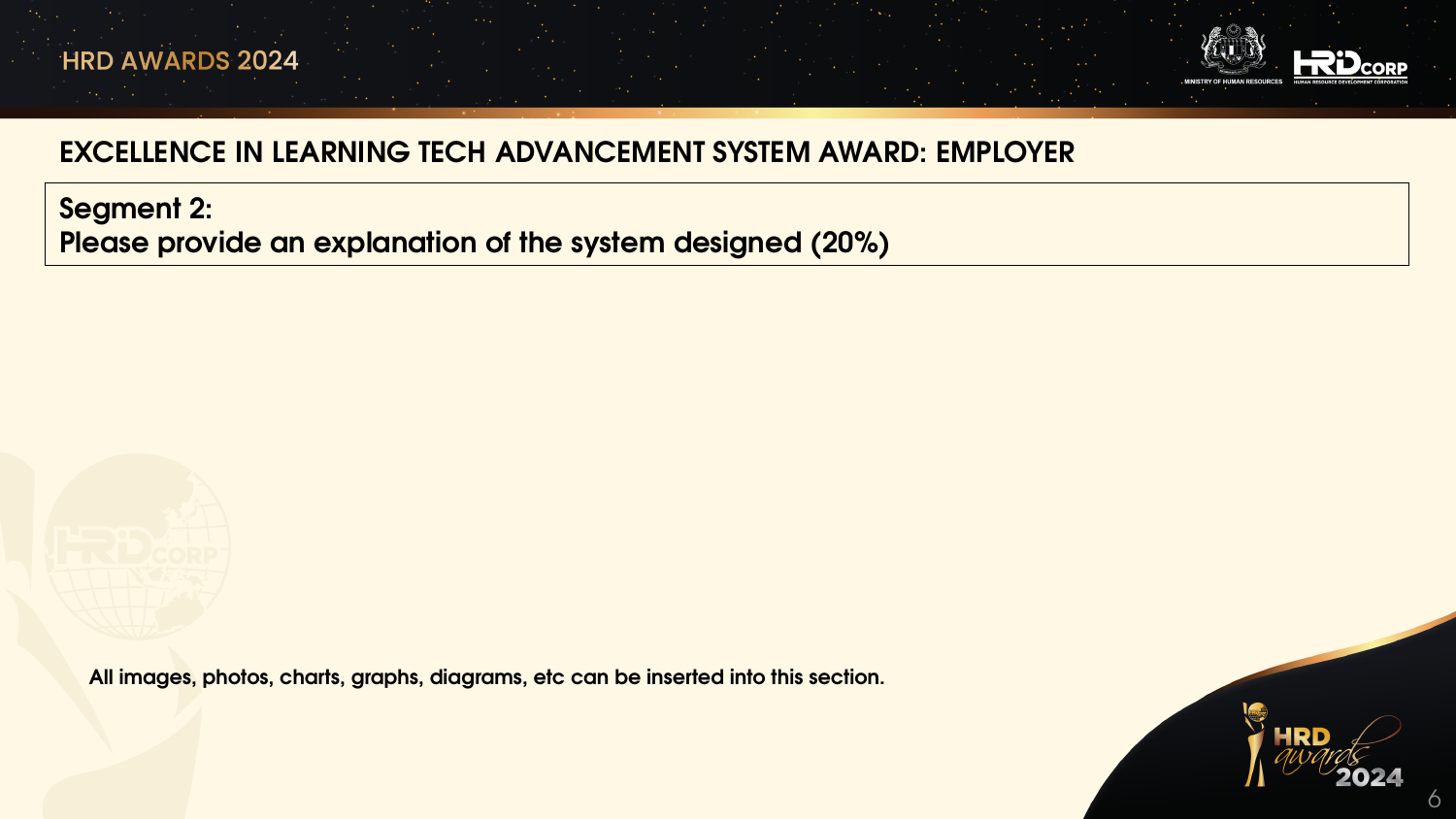

EXCELLENCE IN LEARNING TECH ADVANCEMENT SYSTEM AWARD: EMPLOYER
Segment 2:
Please provide an explanation of the system designed (20%)

All images, photos, charts, graphs, diagrams, etc can be inserted into this section.
6